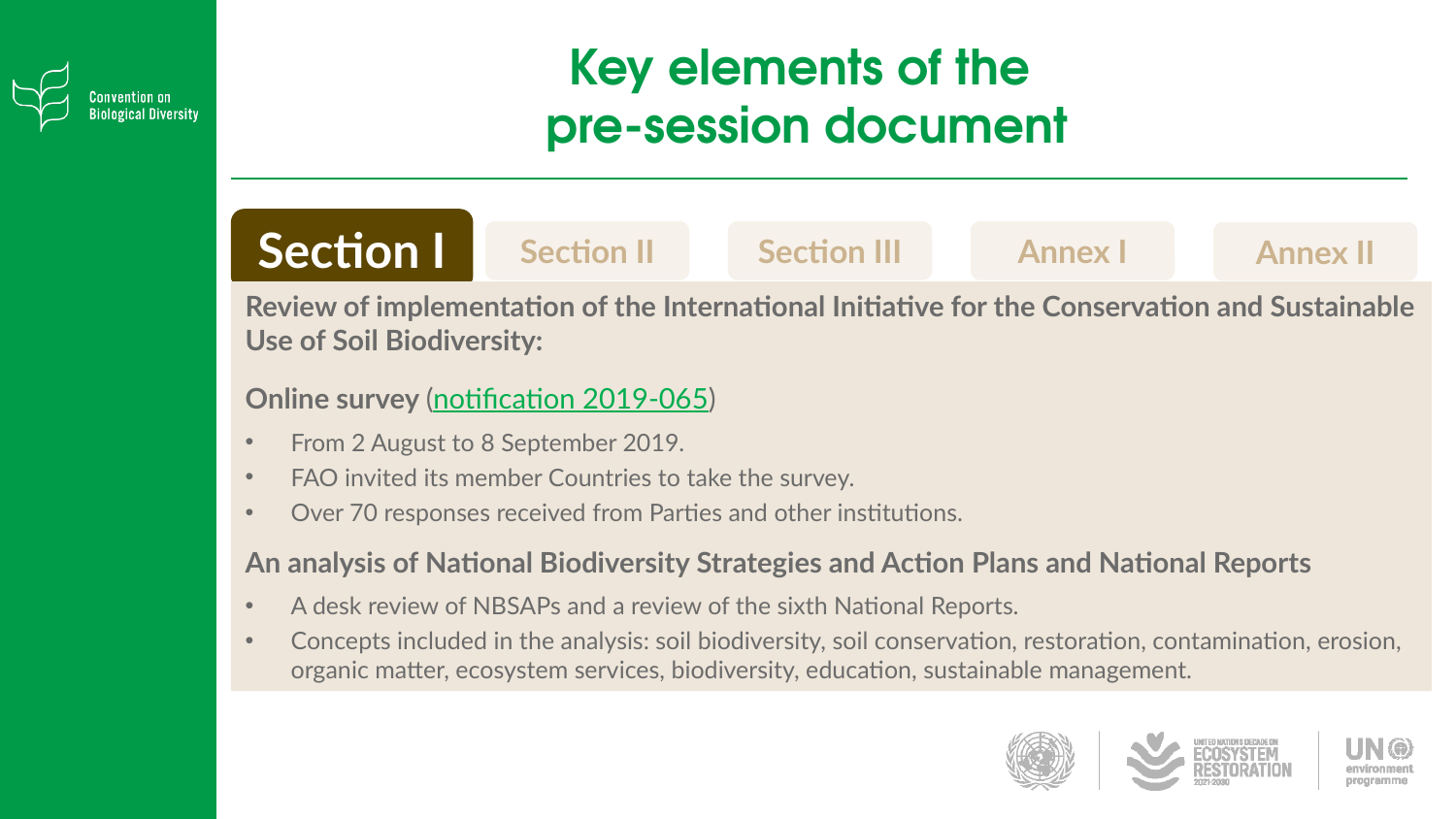

# Key elements of the pre-session document
Section I
Section II
Section III
Annex I
Annex II
Review of implementation of the International Initiative for the Conservation and Sustainable Use of Soil Biodiversity:
Online survey (notification 2019-065)
From 2 August to 8 September 2019.
FAO invited its member Countries to take the survey.
Over 70 responses received from Parties and other institutions.
An analysis of National Biodiversity Strategies and Action Plans and National Reports
A desk review of NBSAPs and a review of the sixth National Reports.
Concepts included in the analysis: soil biodiversity, soil conservation, restoration, contamination, erosion, organic matter, ecosystem services, biodiversity, education, sustainable management.